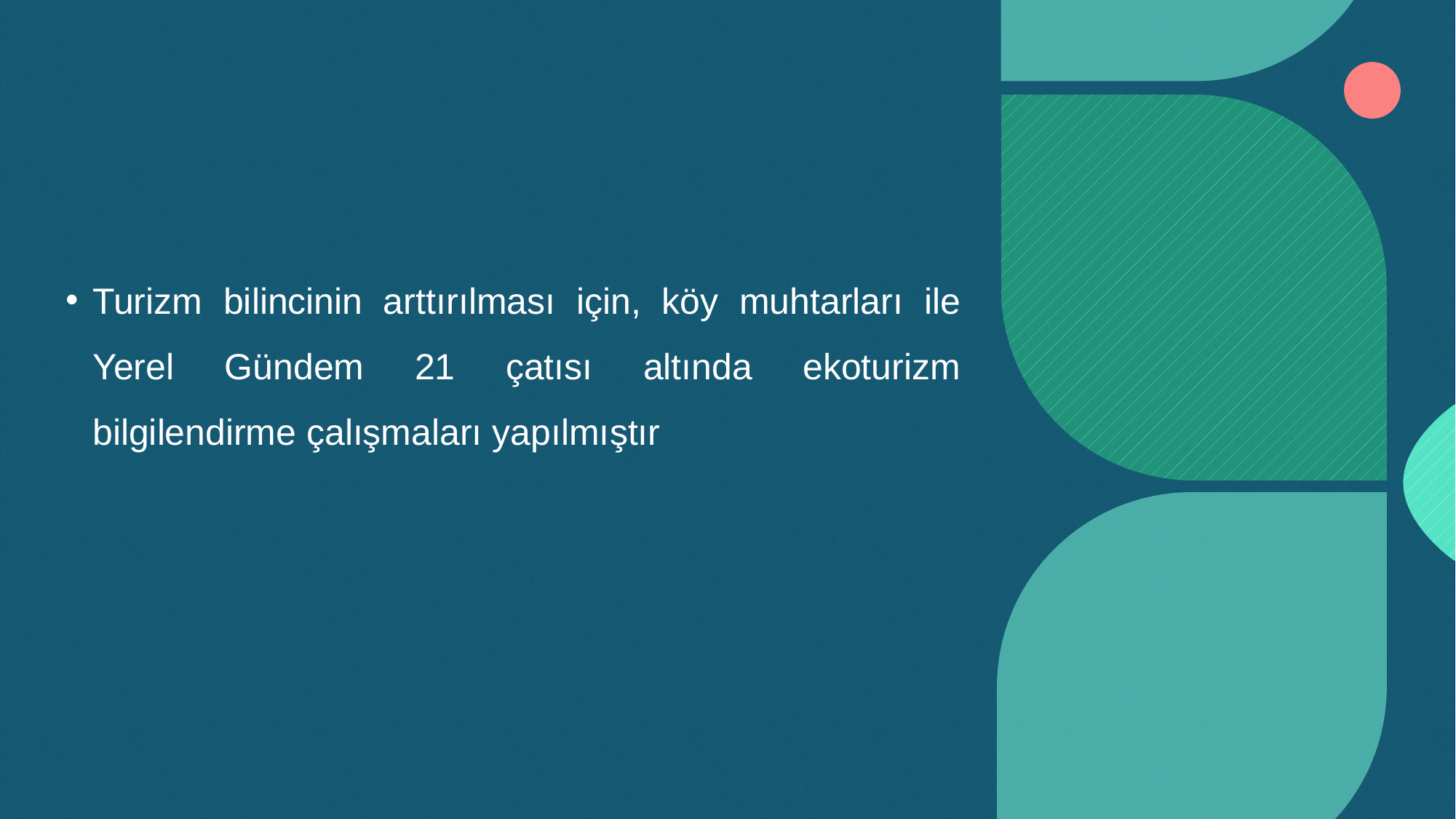

#
Turizm bilincinin arttırılması için, köy muhtarları ile Yerel Gündem 21 çatısı altında ekoturizm bilgilendirme çalışmaları yapılmıştır